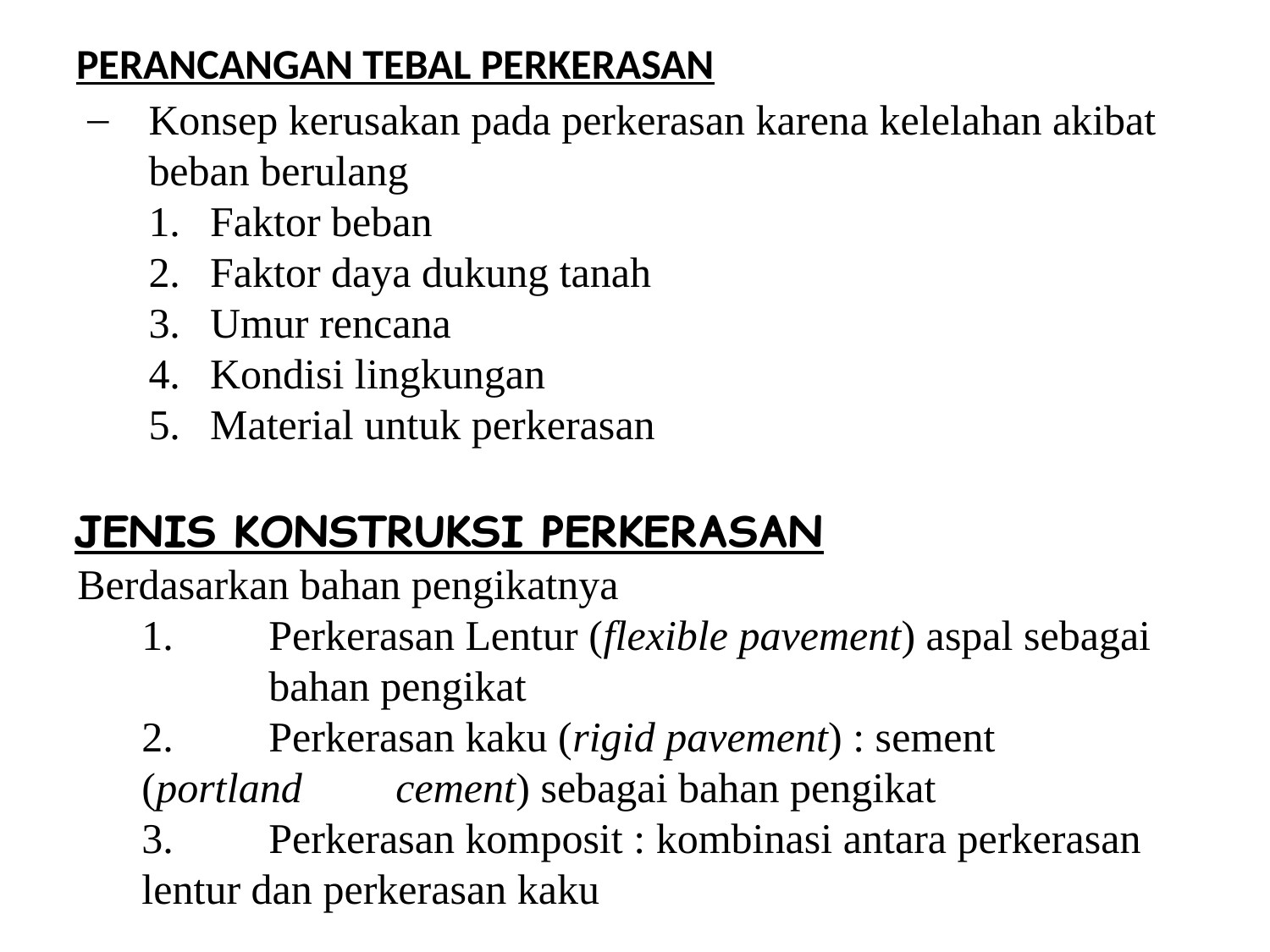

# PERANCANGAN TEBAL PERKERASAN
Konsep kerusakan pada perkerasan karena kelelahan akibat beban berulang
1.	Faktor beban
2.	Faktor daya dukung tanah
3.	Umur rencana
4.	Kondisi lingkungan
5.	Material untuk perkerasan
JENIS KONSTRUKSI PERKERASAN
Berdasarkan bahan pengikatnya
1.	Perkerasan Lentur (flexible pavement) aspal sebagai 	bahan pengikat
2.	Perkerasan kaku (rigid pavement) : sement (portland 	cement) sebagai bahan pengikat
3.	Perkerasan komposit : kombinasi antara perkerasan 	lentur dan perkerasan kaku